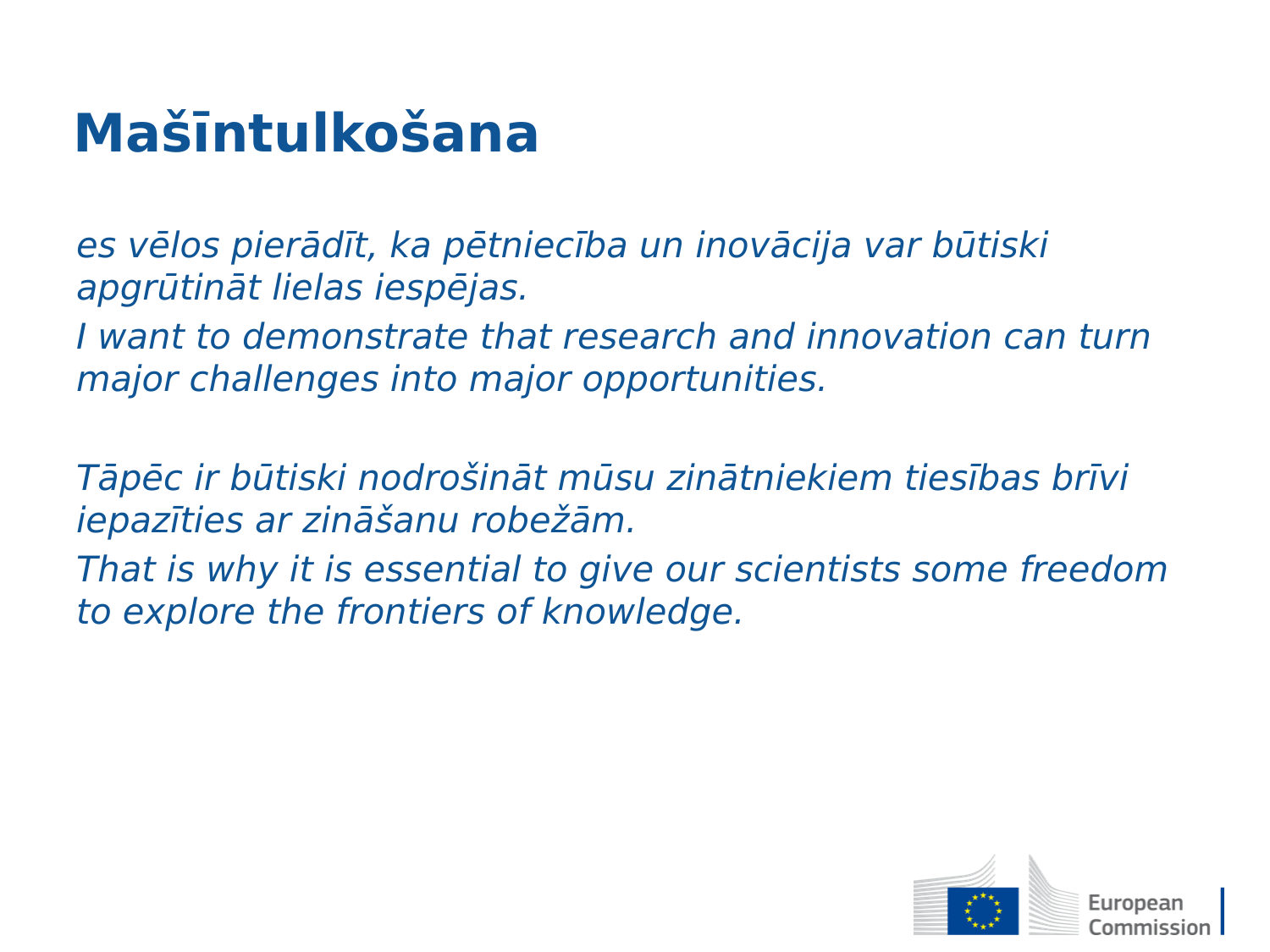

# Mašīntulkošana
es vēlos pierādīt, ka pētniecība un inovācija var būtiski apgrūtināt lielas iespējas.
I want to demonstrate that research and innovation can turn major challenges into major opportunities.

Tāpēc ir būtiski nodrošināt mūsu zinātniekiem tiesības brīvi iepazīties ar zināšanu robežām.
That is why it is essential to give our scientists some freedom to explore the frontiers of knowledge.